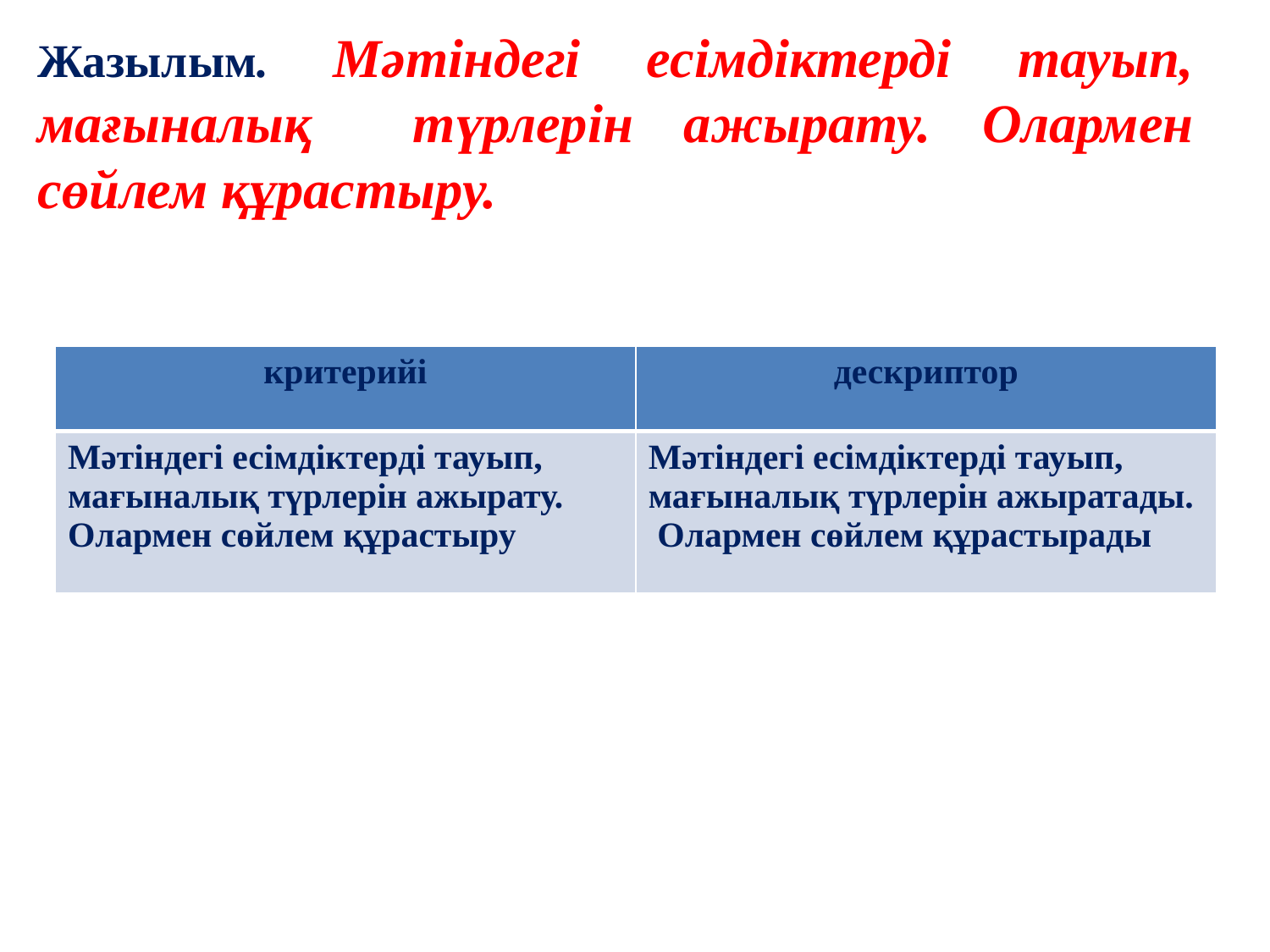

# Жазылым. Мәтіндегі есімдіктерді тауып, мағыналық  түрлерін ажырату. Олармен сөйлем құрастыру.
| критерийі | дескриптор |
| --- | --- |
| Мәтіндегі есімдіктерді тауып, мағыналық түрлерін ажырату. Олармен сөйлем құрастыру | Мәтіндегі есімдіктерді тауып, мағыналық түрлерін ажыратады. Олармен сөйлем құрастырады |